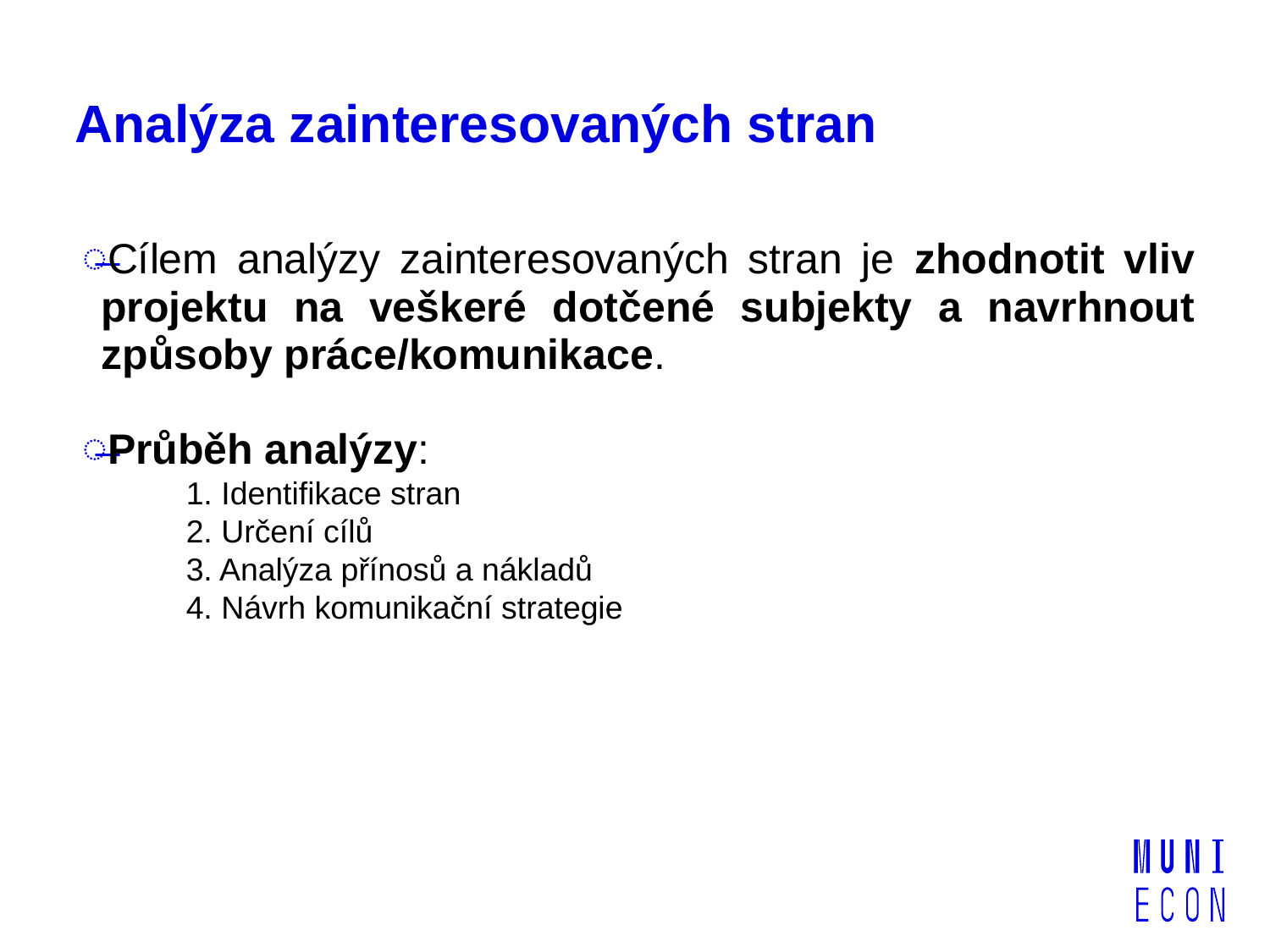

# Analýza zainteresovaných stran
Cílem analýzy zainteresovaných stran je zhodnotit vliv projektu na veškeré dotčené subjekty a navrhnout způsoby práce/komunikace.

Průběh analýzy:
1. Identifikace stran
2. Určení cílů
3. Analýza přínosů a nákladů
4. Návrh komunikační strategie
strana 4